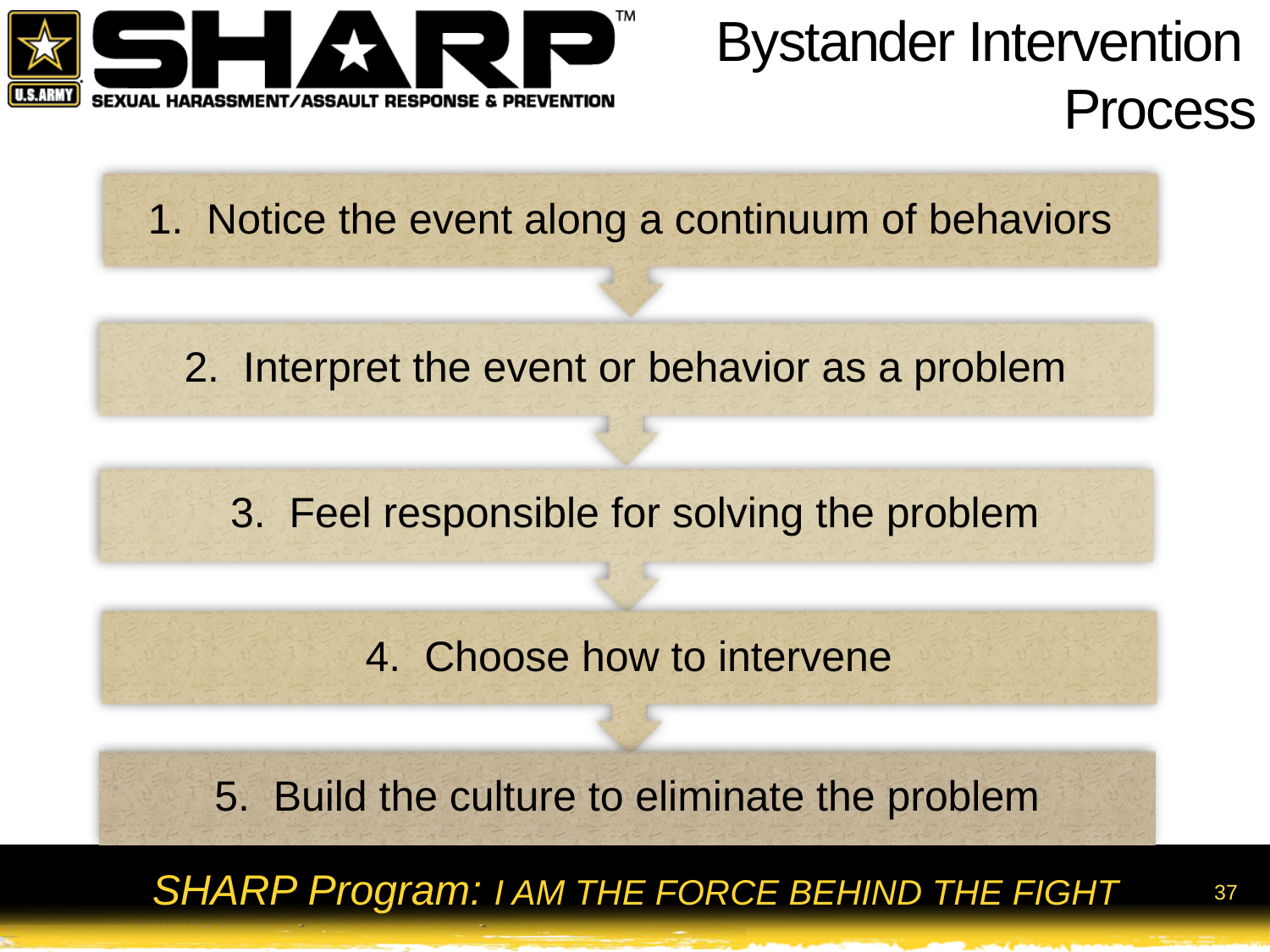

Bystander Intervention
Process

1.  Notice the event along a continuum of behaviors

2.  Interpret the event or behavior as a problem
3.  Feel responsible for solving the problem

4.  Choose how to intervene

5.  Build the culture to eliminate the problem